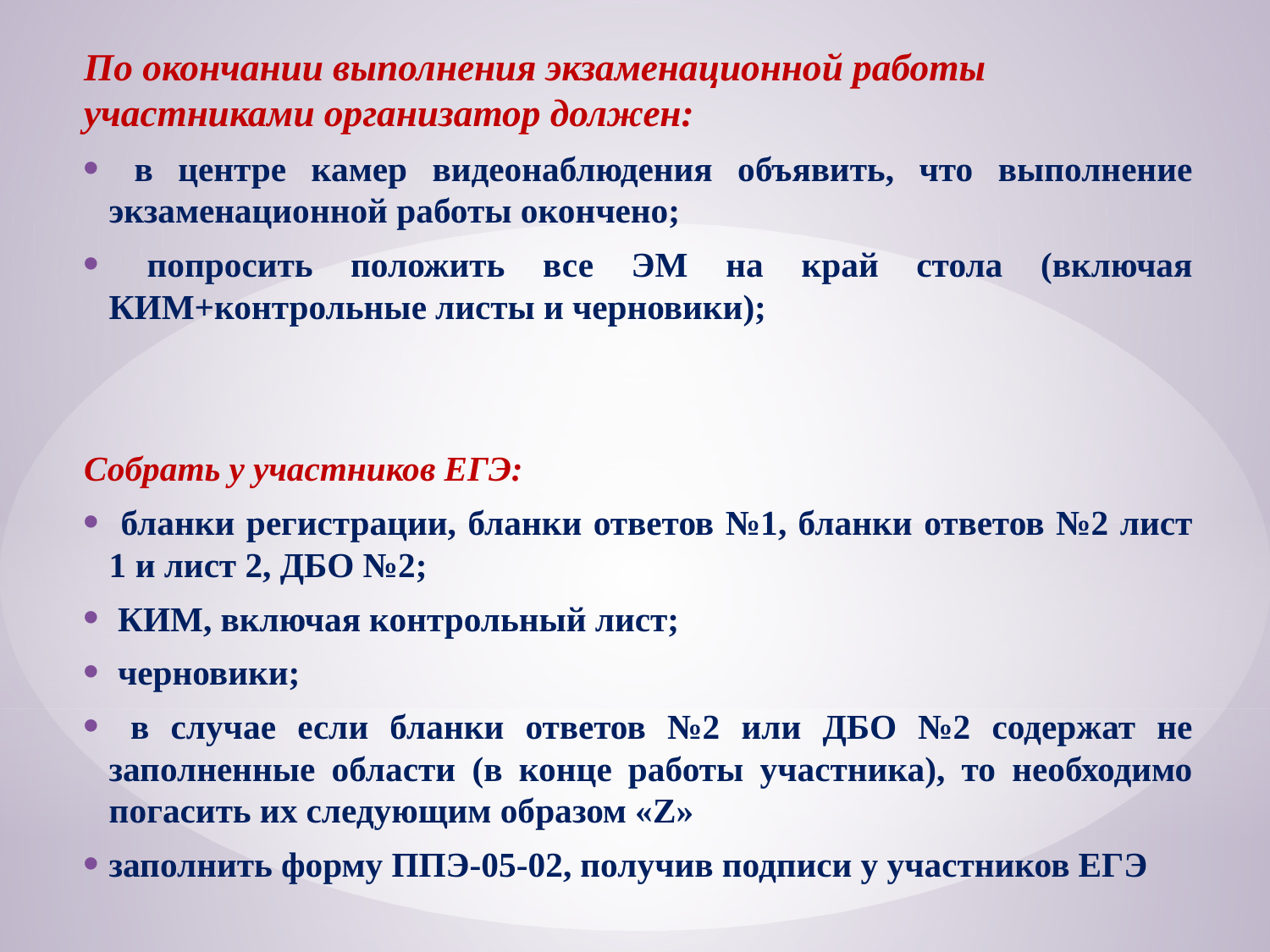

По окончании выполнения экзаменационной работы участниками организатор должен:
 в центре камер видеонаблюдения объявить, что выполнение экзаменационной работы окончено;
 попросить положить все ЭМ на край стола (включая КИМ+контрольные листы и черновики);

Собрать у участников ЕГЭ:
 бланки регистрации, бланки ответов №1, бланки ответов №2 лист 1 и лист 2, ДБО №2;
 КИМ, включая контрольный лист;
 черновики;
 в случае если бланки ответов №2 или ДБО №2 содержат не заполненные области (в конце работы участника), то необходимо погасить их следующим образом «Z»
заполнить форму ППЭ-05-02, получив подписи у участников ЕГЭ